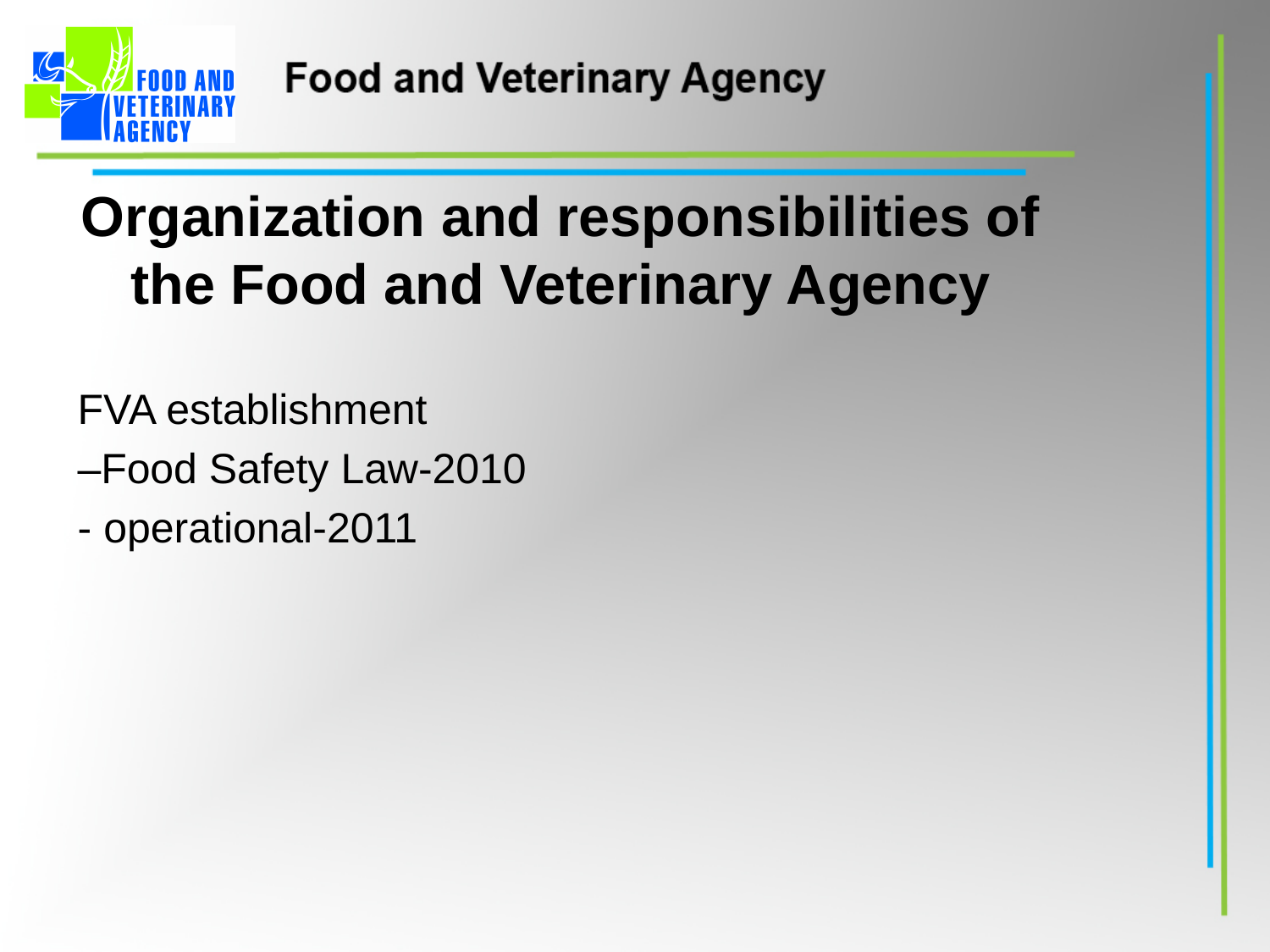

# Organization and responsibilities of the Food and Veterinary Agency
FVA establishment
–Food Safety Law-2010
- operational-2011